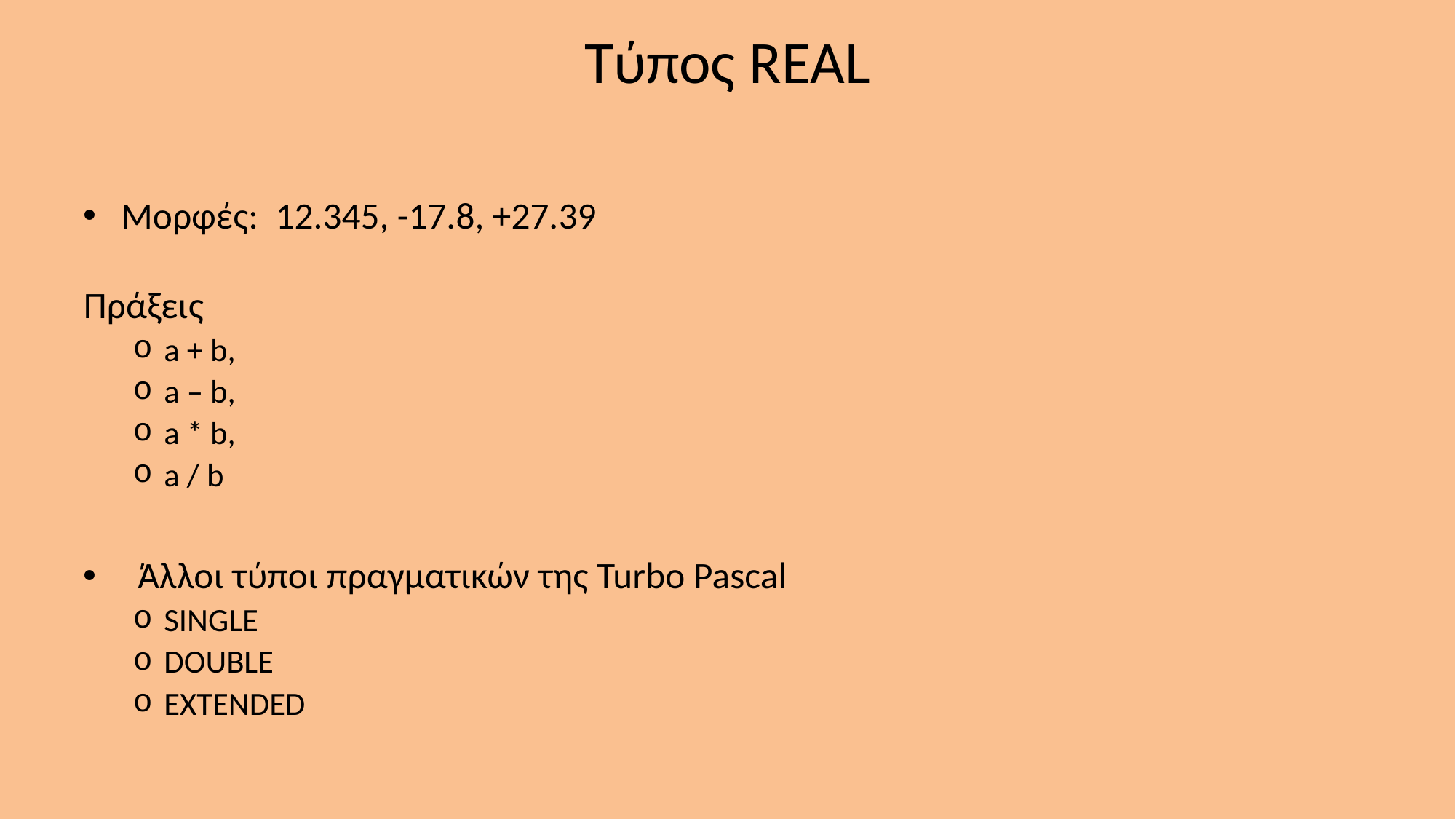

# Τύπος REAL
Μορφές:  12.345, -17.8, +27.39

Πράξεις
a + b,
a – b,
a * b,
a / b

  Άλλοι τύποι πραγματικών της Turbo Pascal
SINGLE
DOUBLE
EXTENDED